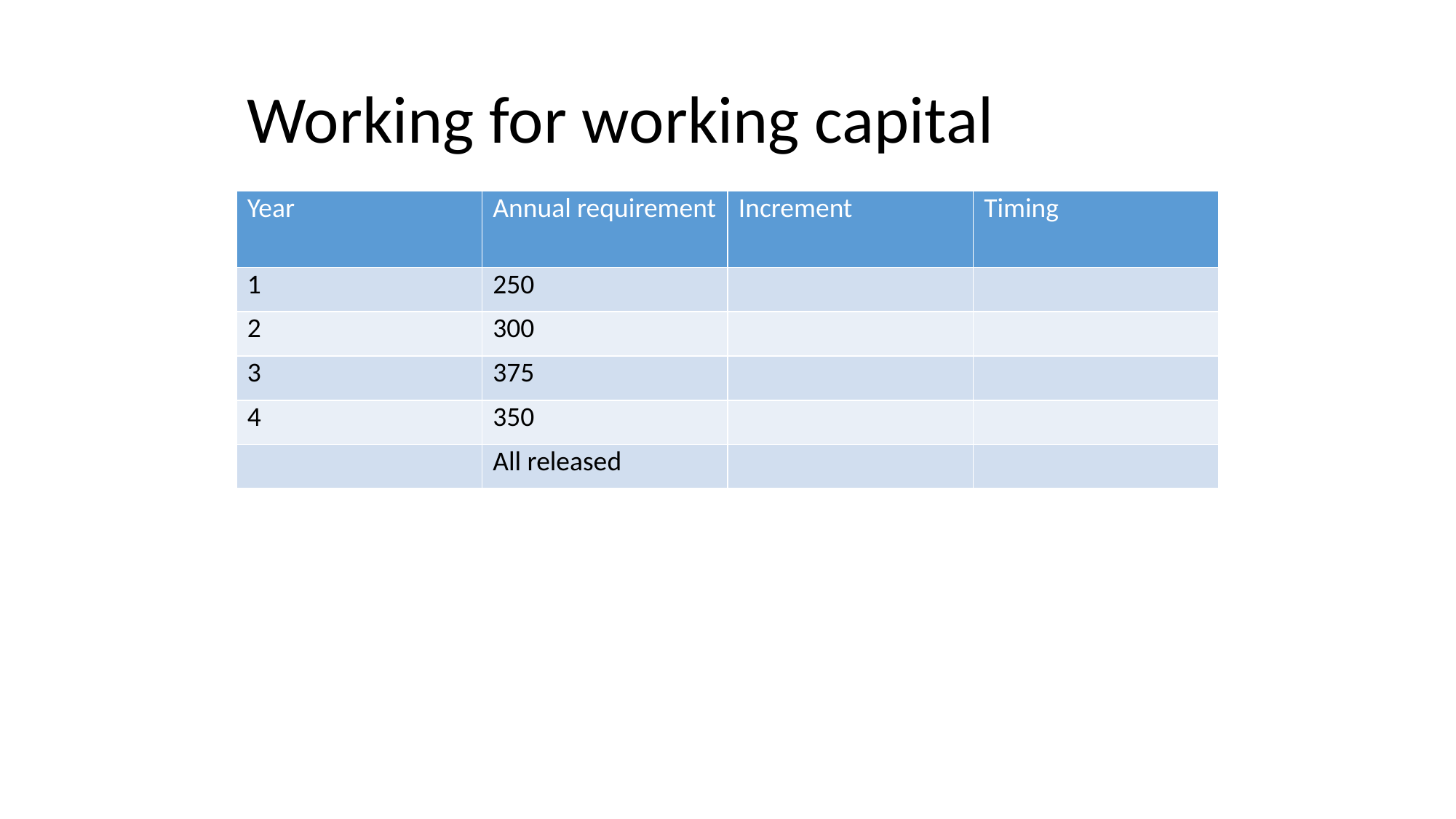

# Working for working capital
| Year | Annual requirement | Increment | Timing |
| --- | --- | --- | --- |
| 1 | 250 |  |  |
| 2 | 300 |  |  |
| 3 | 375 |  |  |
| 4 | 350 |  |  |
|  | All released |  |  |